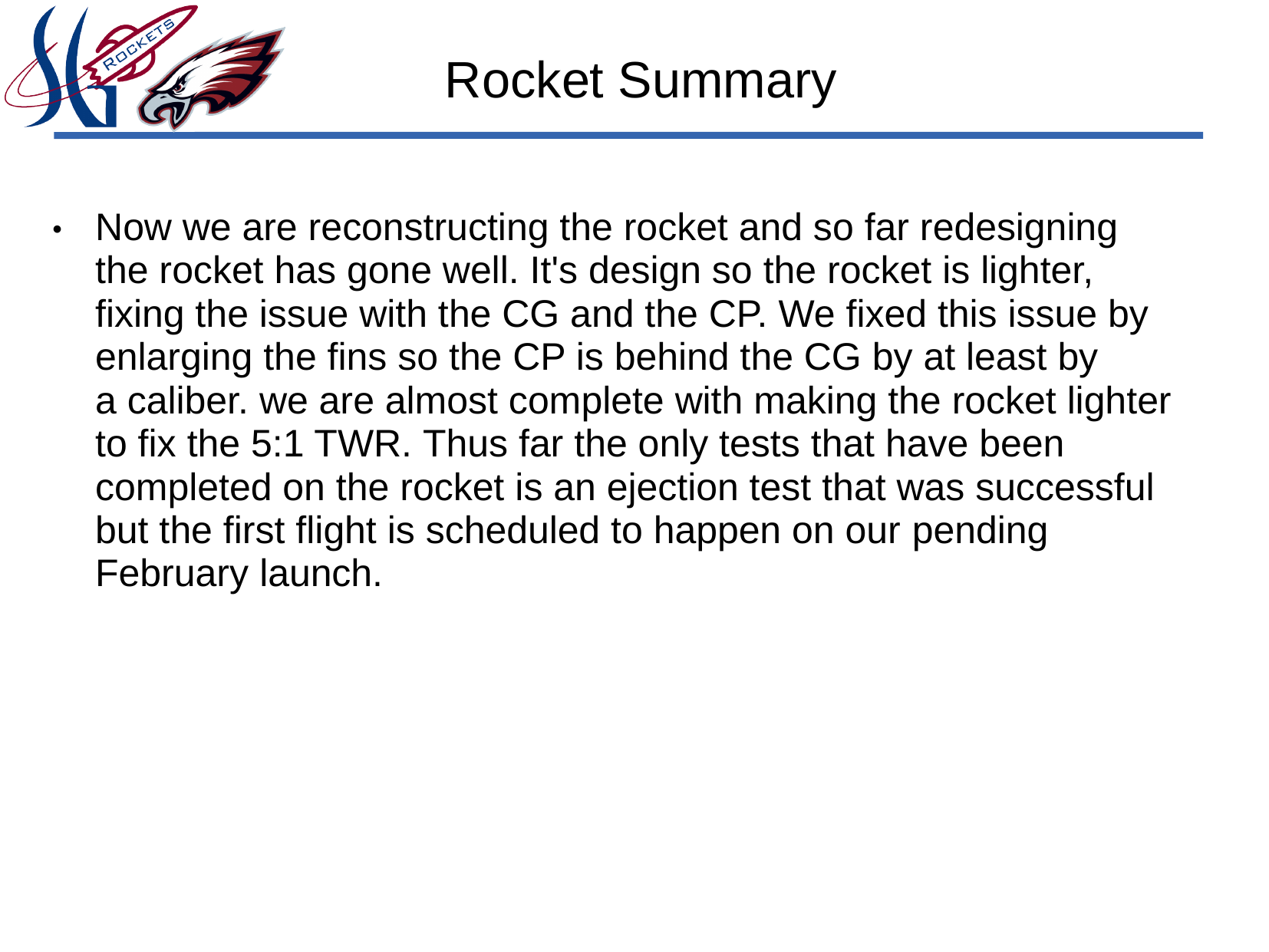

# Rocket Summary
Now we are reconstructing the rocket and so far redesigning the rocket has gone well. It's design so the rocket is lighter, fixing the issue with the CG and the CP. We fixed this issue by enlarging the fins so the CP is behind the CG by at least by a caliber. we are almost complete with making the rocket lighter to fix the 5:1 TWR. Thus far the only tests that have been completed on the rocket is an ejection test that was successful but the first flight is scheduled to happen on our pending February launch.